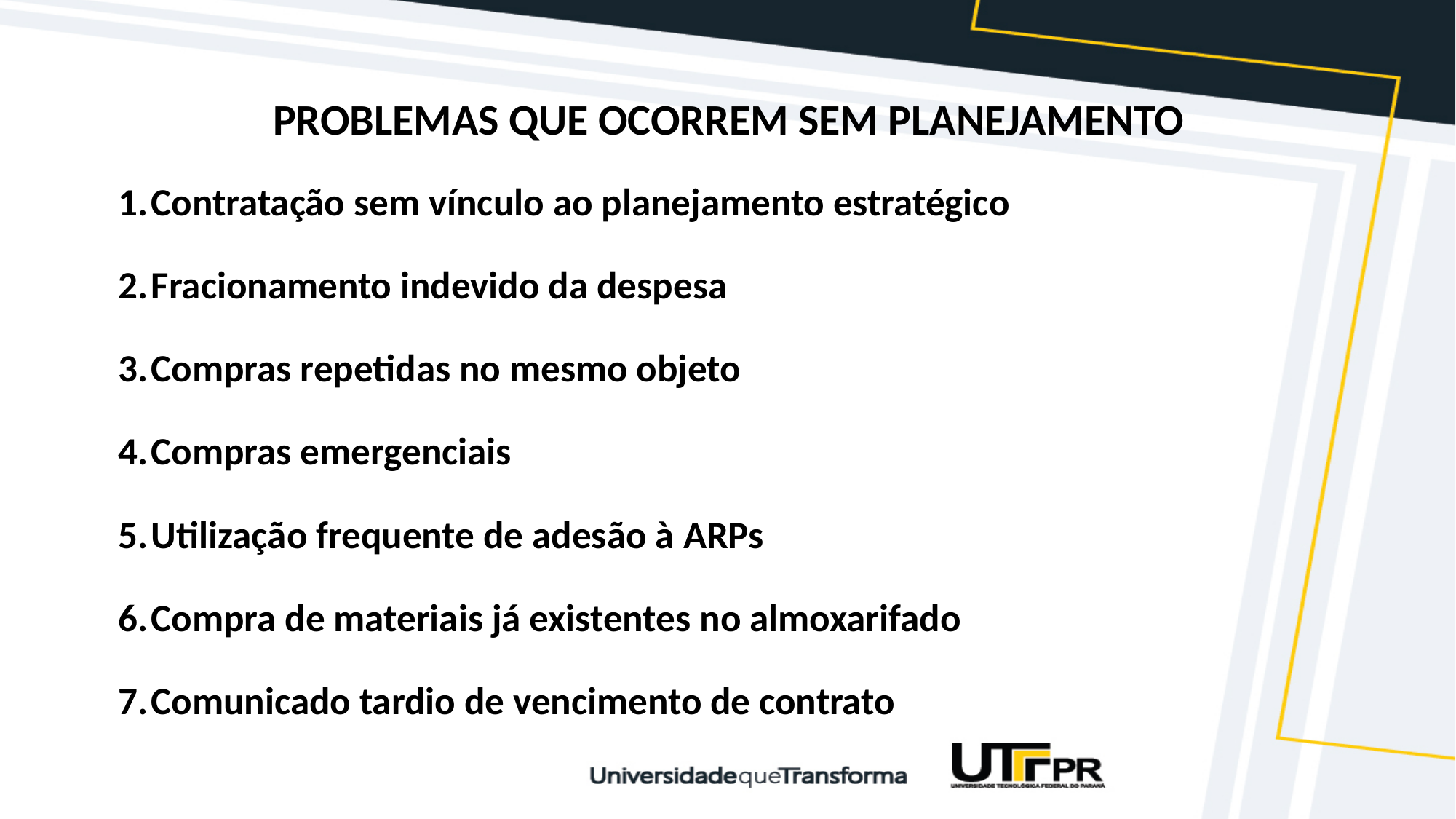

# PROBLEMAS QUE OCORREM SEM PLANEJAMENTO
Contratação sem vínculo ao planejamento estratégico
Fracionamento indevido da despesa
Compras repetidas no mesmo objeto
Compras emergenciais
Utilização frequente de adesão à ARPs
Compra de materiais já existentes no almoxarifado
Comunicado tardio de vencimento de contrato